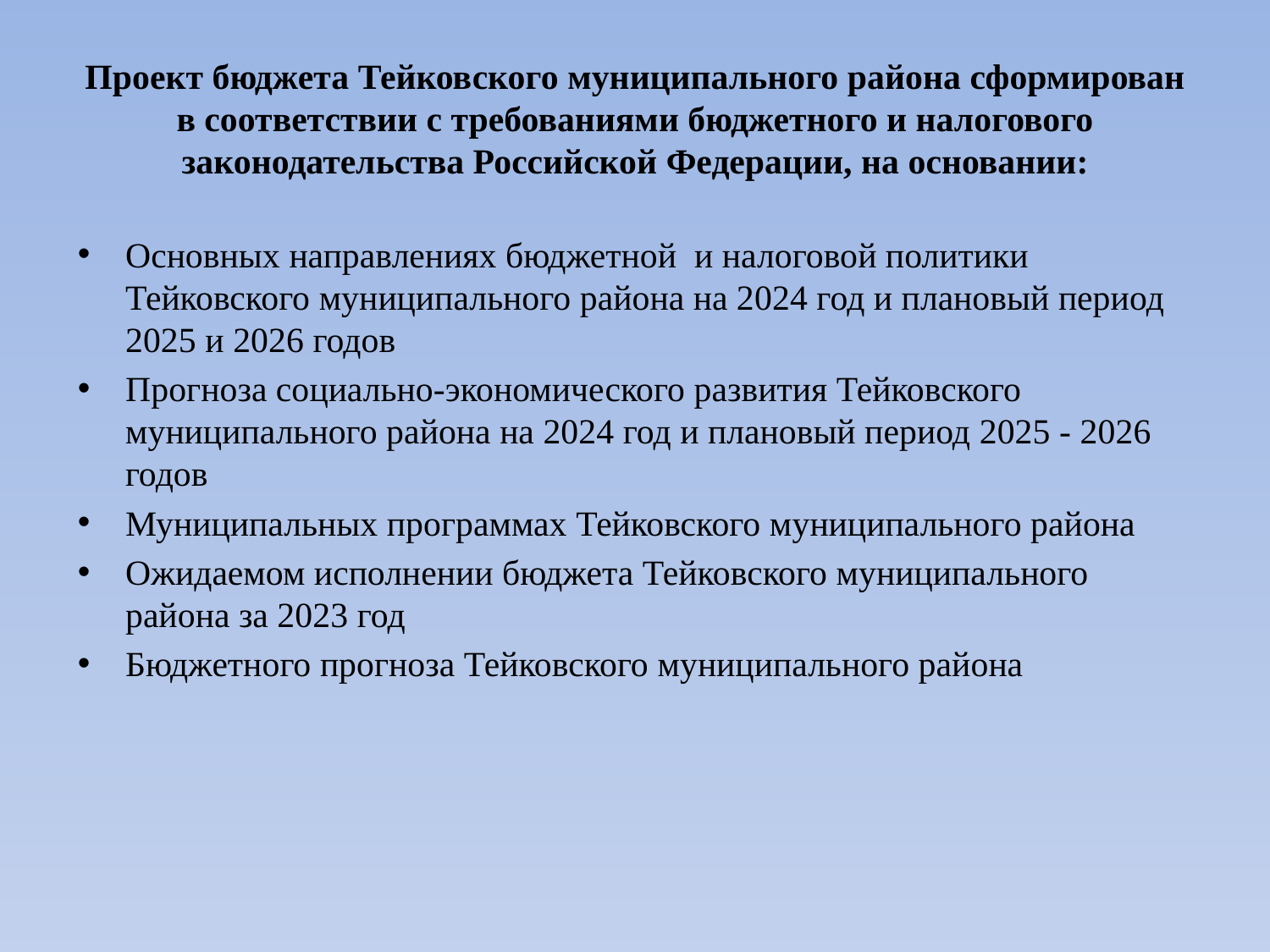

Проект бюджета Тейковского муниципального района сформирован в соответствии с требованиями бюджетного и налогового законодательства Российской Федерации, на основании:
Основных направлениях бюджетной  и налоговой политики Тейковского муниципального района на 2024 год и плановый период 2025 и 2026 годов
Прогноза социально-экономического развития Тейковского муниципального района на 2024 год и плановый период 2025 - 2026 годов
Муниципальных программах Тейковского муниципального района
Ожидаемом исполнении бюджета Тейковского муниципального района за 2023 год
Бюджетного прогноза Тейковского муниципального района